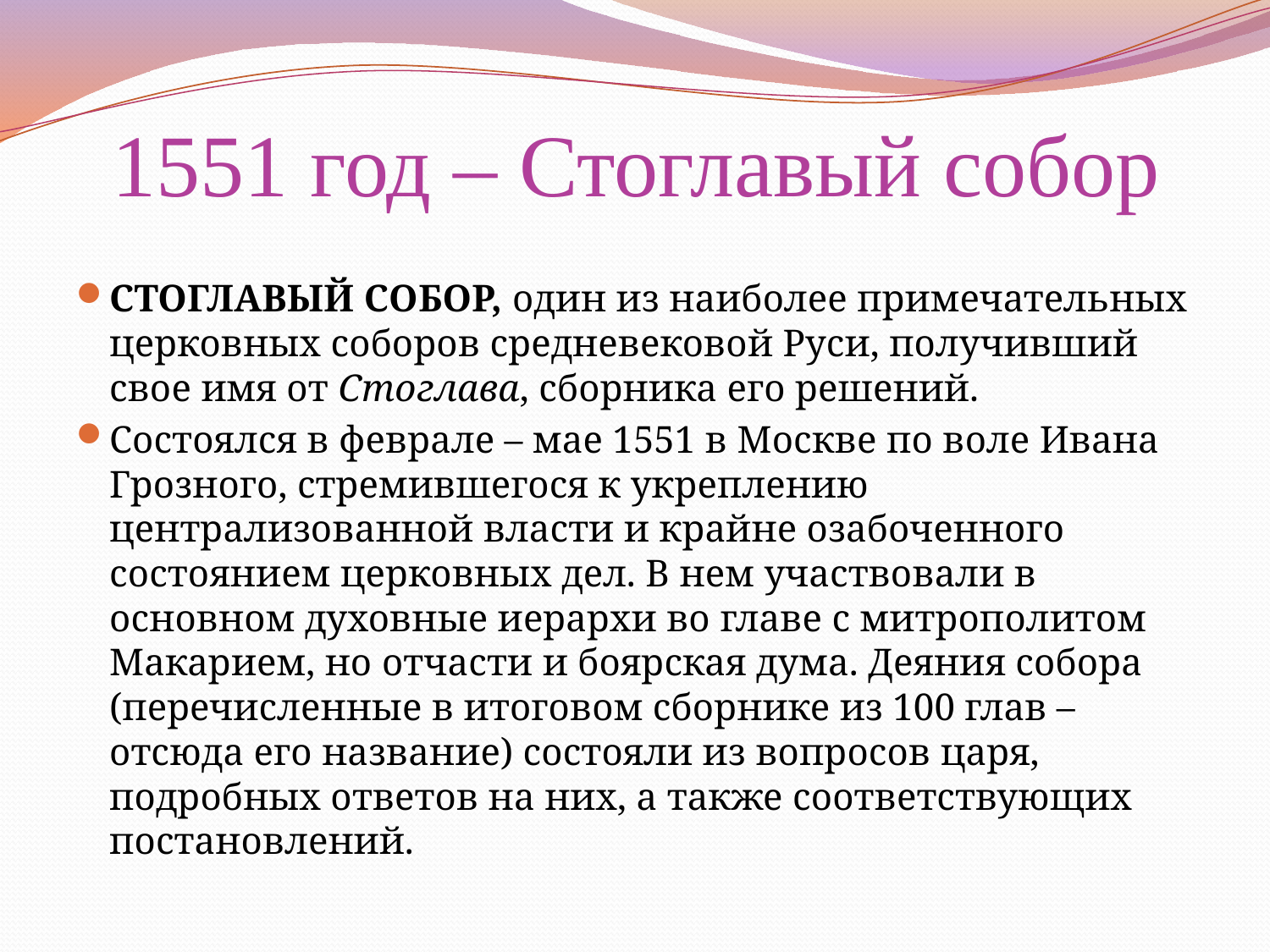

# 1551 год – Стоглавый собор
СТОГЛАВЫЙ СОБОР, один из наиболее примечательных церковных соборов средневековой Руси, получивший свое имя от Стоглава, сборника его решений.
Состоялся в феврале – мае 1551 в Москве по воле Ивана Грозного, стремившегося к укреплению централизованной власти и крайне озабоченного состоянием церковных дел. В нем участвовали в основном духовные иерархи во главе с митрополитом Макарием, но отчасти и боярская дума. Деяния собора (перечисленные в итоговом сборнике из 100 глав – отсюда его название) состояли из вопросов царя, подробных ответов на них, а также соответствующих постановлений.